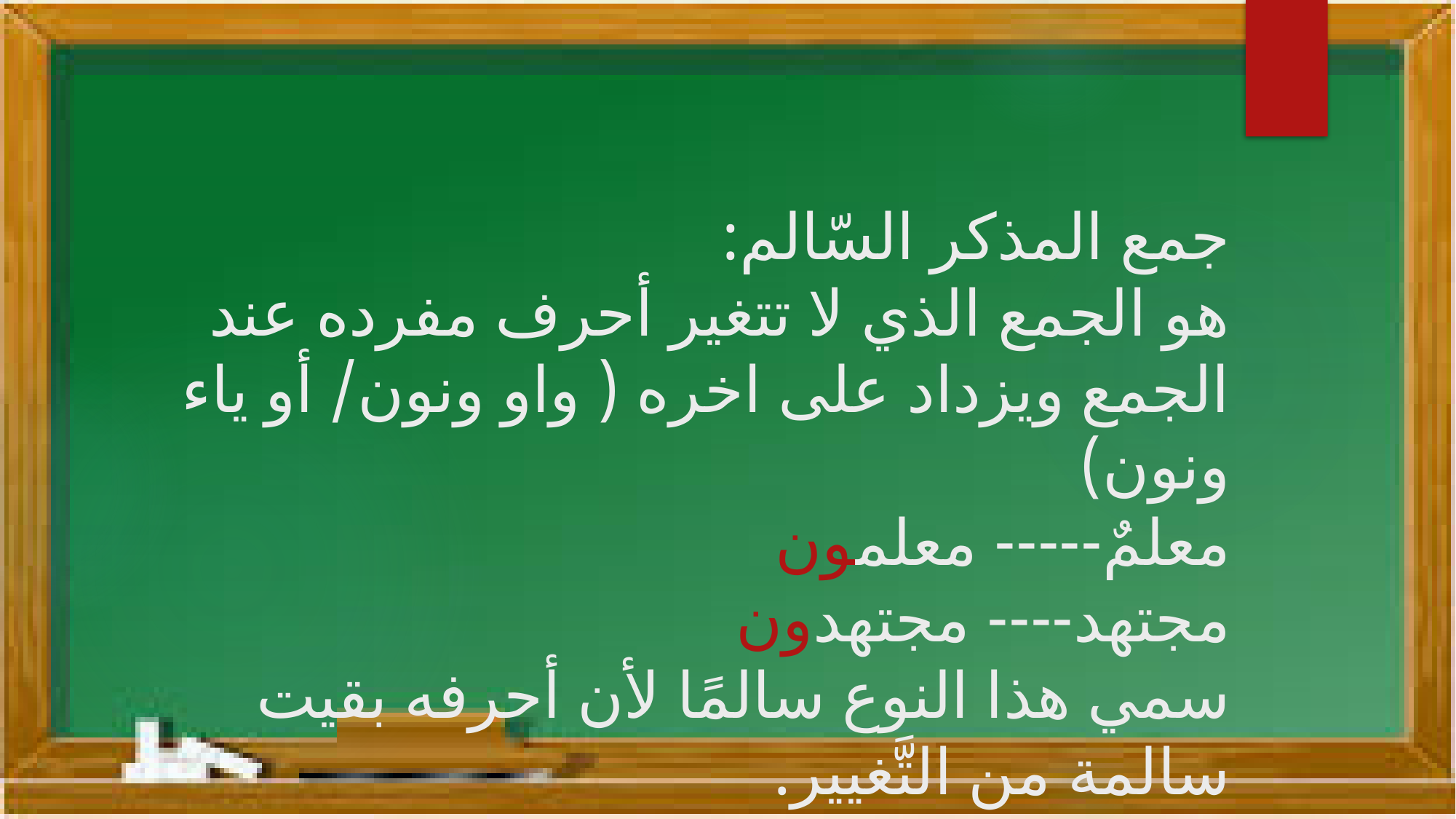

# جمع المذكر السّالم: هو الجمع الذي لا تتغير أحرف مفرده عند الجمع ويزداد على اخره ( واو ونون/ أو ياء ونون) معلمٌ----- معلمون مجتهد---- مجتهدون سمي هذا النوع سالمًا لأن أحرفه بقيت سالمة من التَّغيير.